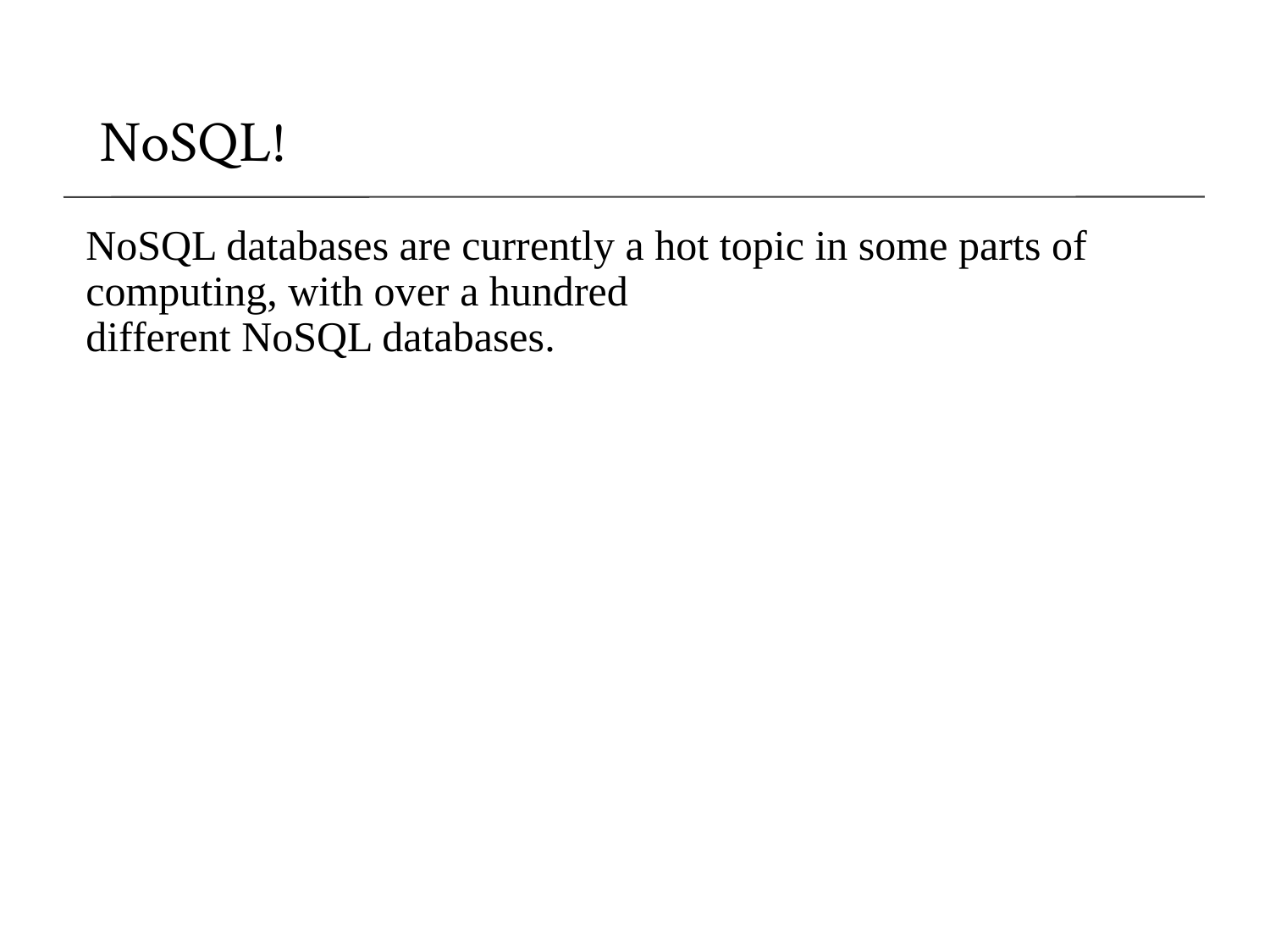

# NoSQL!
NoSQL databases are currently a hot topic in some parts of computing, with over a hundred
different NoSQL databases.